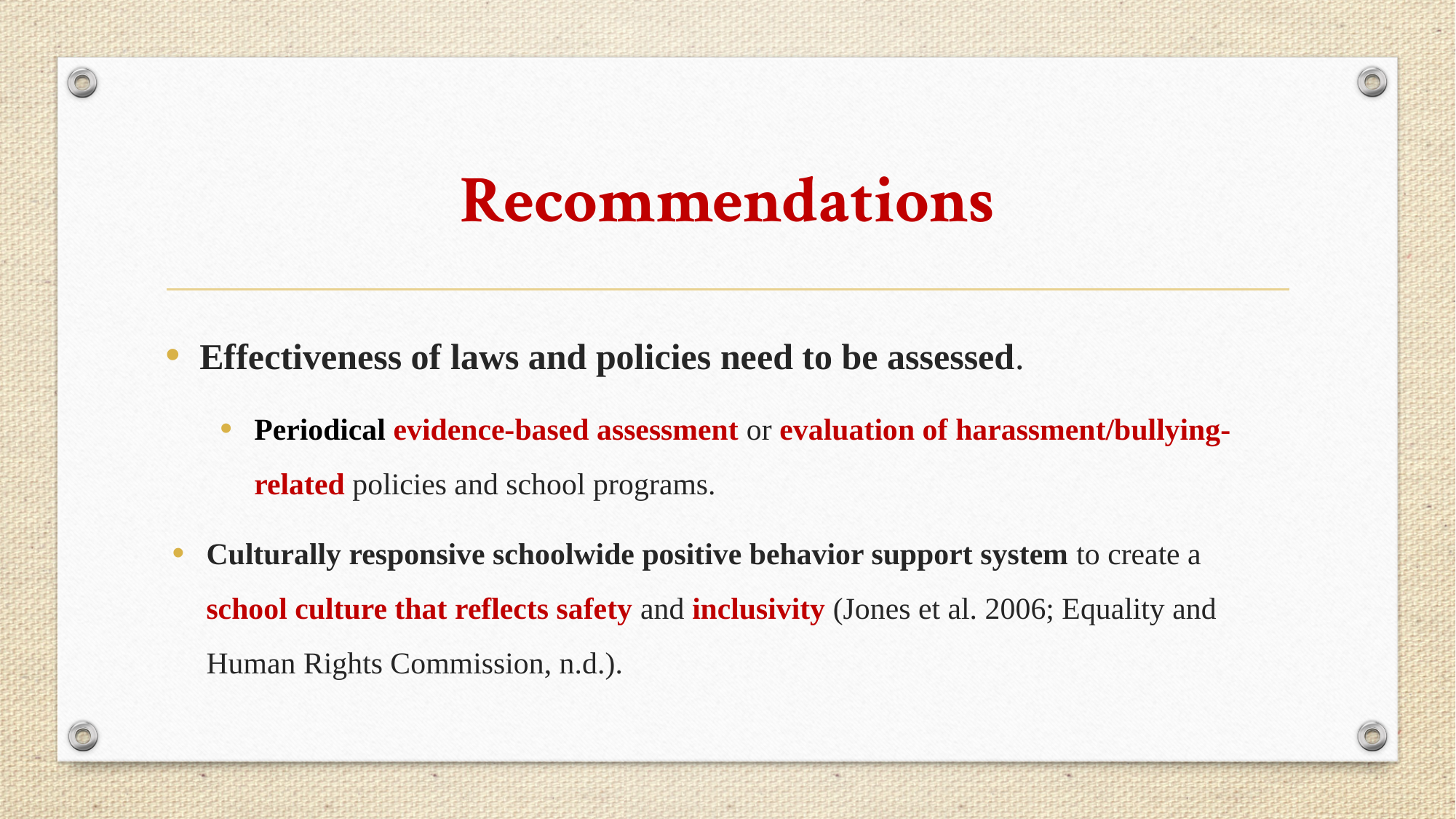

# Recommendations
Effectiveness of laws and policies need to be assessed.
Periodical evidence-based assessment or evaluation of harassment/bullying-related policies and school programs.
Culturally responsive schoolwide positive behavior support system to create a school culture that reflects safety and inclusivity (Jones et al. 2006; Equality and Human Rights Commission, n.d.).